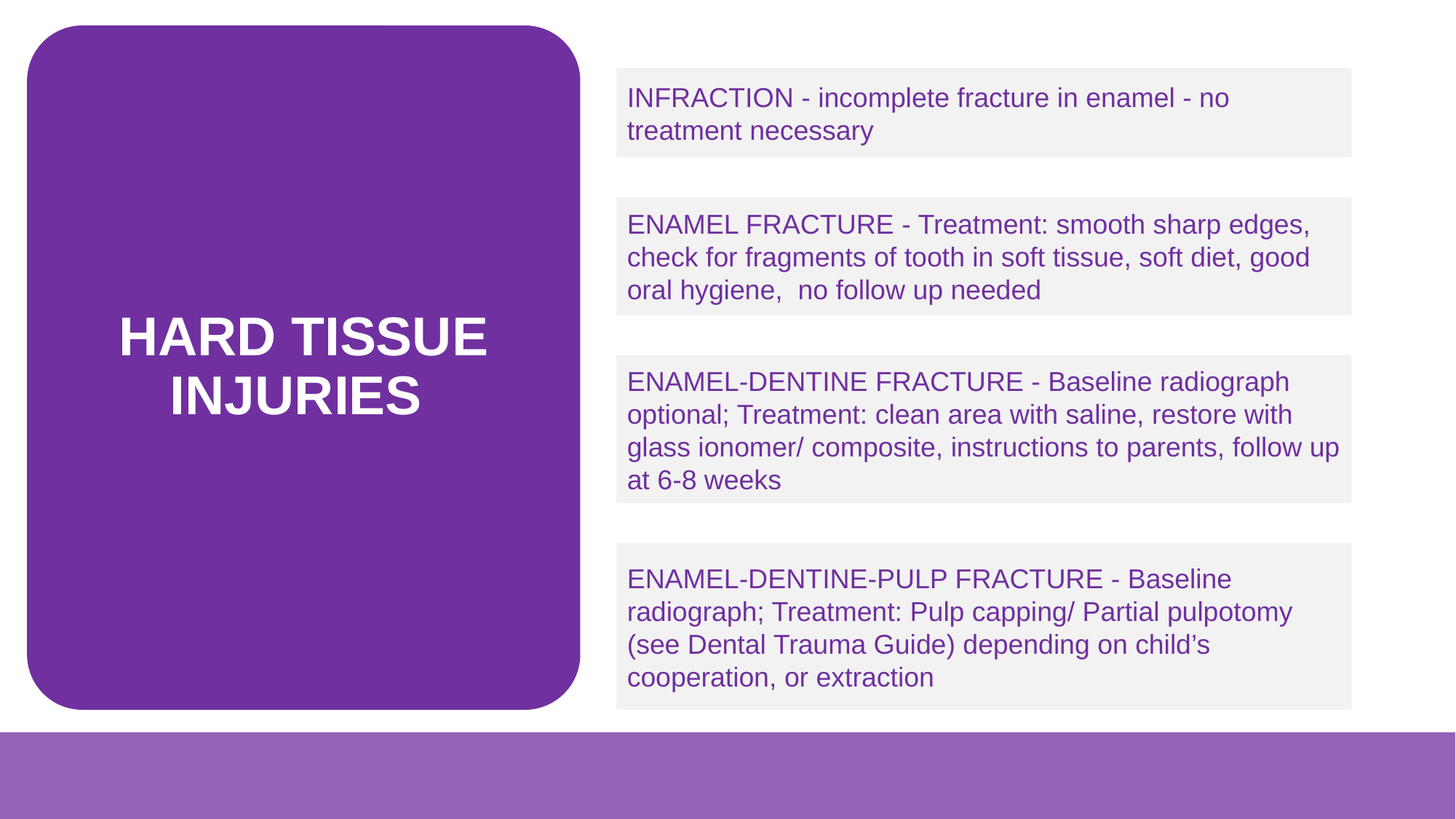

HARD TISSUE INJURIES
INFRACTION - incomplete fracture in enamel - no treatment necessary
ENAMEL FRACTURE - Treatment: smooth sharp edges, check for fragments of tooth in soft tissue, soft diet, good oral hygiene,  no follow up needed
ENAMEL-DENTINE FRACTURE - Baseline radiograph optional; Treatment: clean area with saline, restore with glass ionomer/ composite, instructions to parents, follow up at 6-8 weeks
ENAMEL-DENTINE-PULP FRACTURE - Baseline radiograph; Treatment: Pulp capping/ Partial pulpotomy (see Dental Trauma Guide) depending on child’s cooperation, or extraction